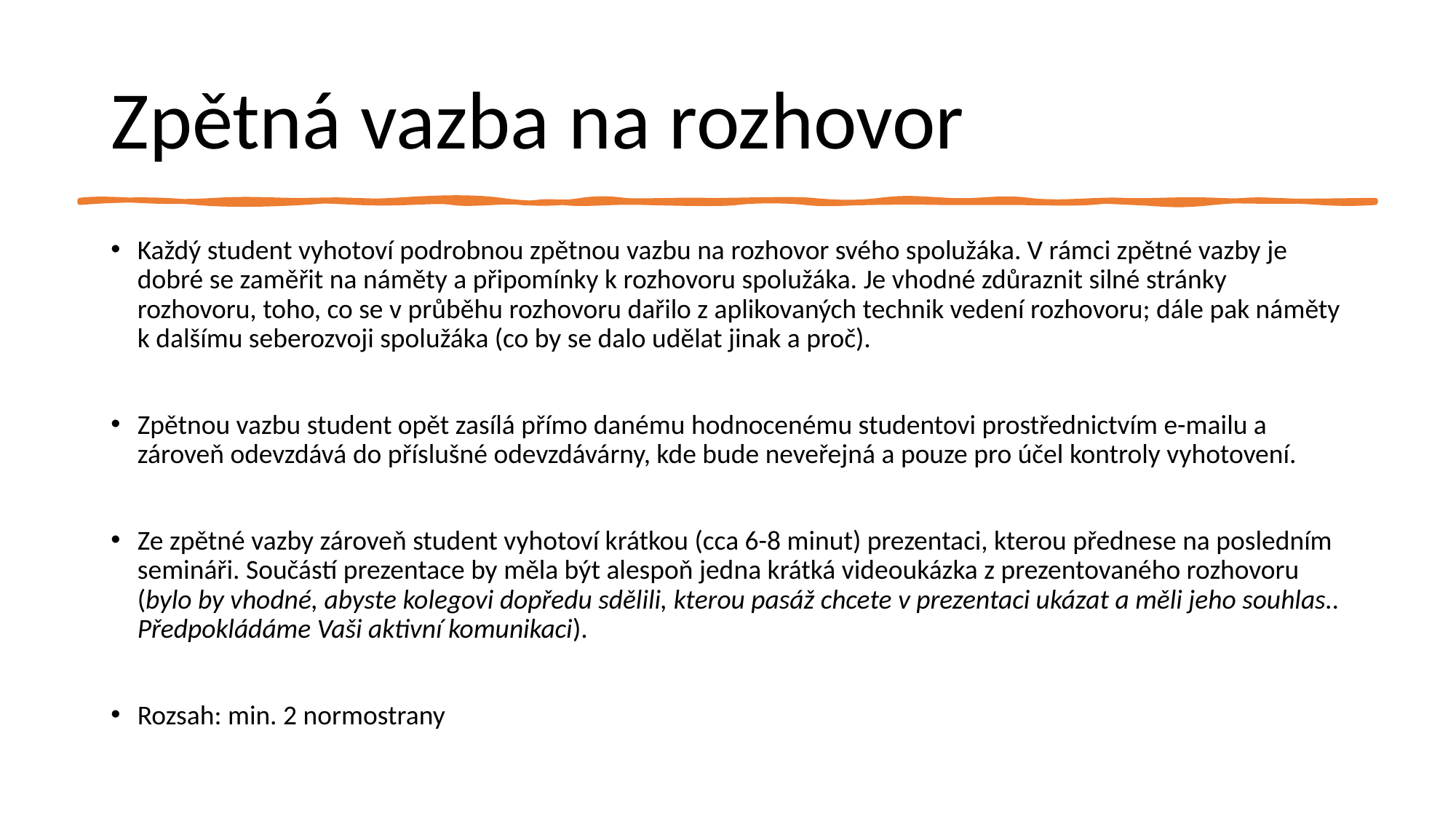

# Zpětná vazba na rozhovor

Každý student vyhotoví podrobnou zpětnou vazbu na rozhovor svého spolužáka. V rámci zpětné vazby je dobré se zaměřit na náměty a připomínky k rozhovoru spolužáka. Je vhodné zdůraznit silné stránky rozhovoru, toho, co se v průběhu rozhovoru dařilo z aplikovaných technik vedení rozhovoru; dále pak náměty k dalšímu seberozvoji spolužáka (co by se dalo udělat jinak a proč).

Zpětnou vazbu student opět zasílá přímo danému hodnocenému studentovi prostřednictvím e-mailu a zároveň odevzdává do příslušné odevzdávárny, kde bude neveřejná a pouze pro účel kontroly vyhotovení.

Ze zpětné vazby zároveň student vyhotoví krátkou (cca 6-8 minut) prezentaci, kterou přednese na posledním semináři. Součástí prezentace by měla být alespoň jedna krátká videoukázka z prezentovaného rozhovoru (bylo by vhodné, abyste kolegovi dopředu sdělili, kterou pasáž chcete v prezentaci ukázat a měli jeho souhlas.. Předpokládáme Vaši aktivní komunikaci).

Rozsah: min. 2 normostrany